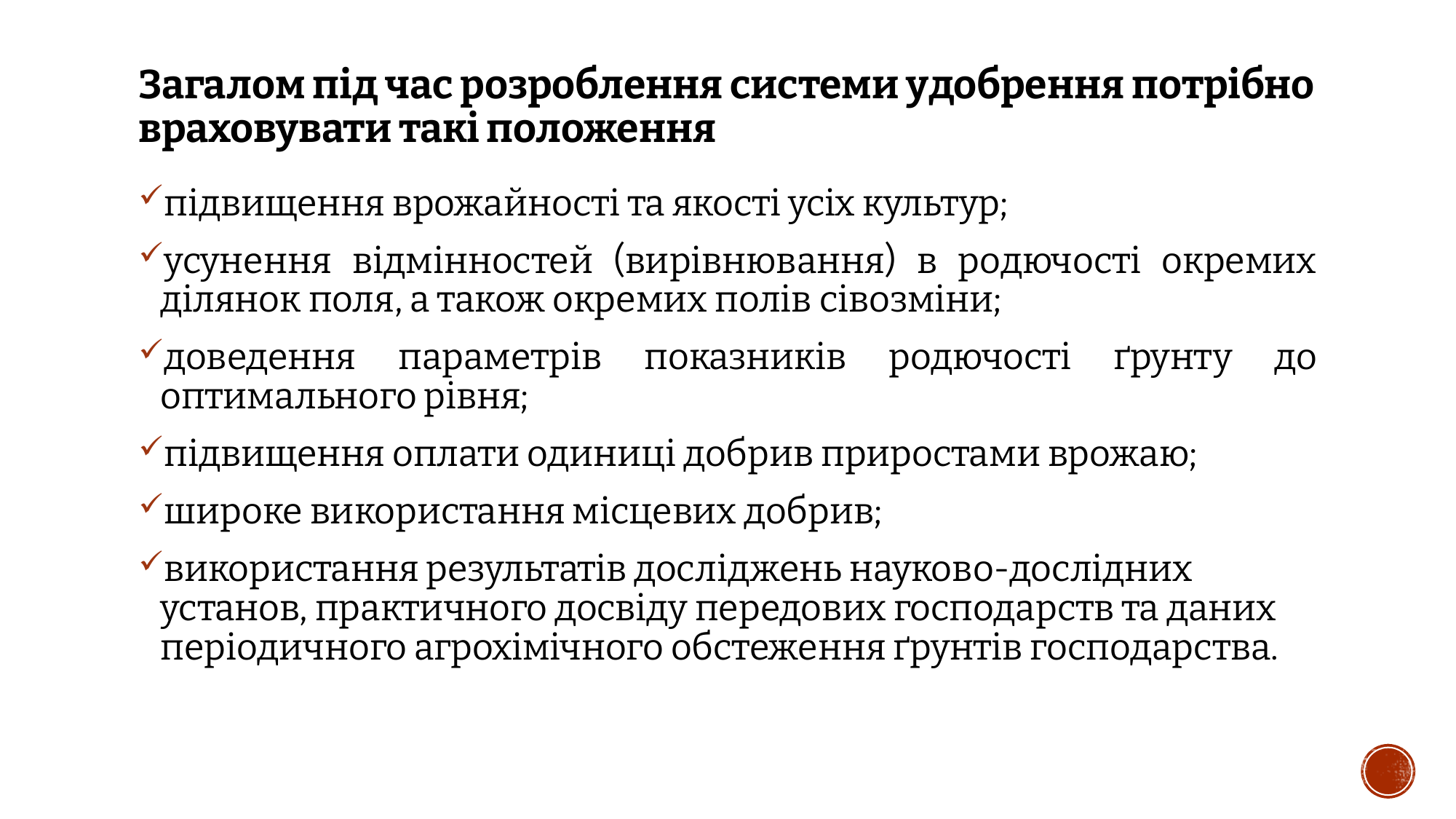

# Загалом під час розроблення системи удобрення потрібно враховувати такі положення
підвищення врожайності та якості усіх культур;
усунення відмінностей (вирівнювання) в родючості окремих ділянок поля, а також окремих полів сівозміни;
доведення параметрів показників родючості ґрунту до оптимального рівня;
підвищення оплати одиниці добрив приростами врожаю;
широке використання місцевих добрив;
використання результатів досліджень науково-дослідних установ, практичного досвіду передових господарств та даних періодичного агрохімічного обстеження ґрунтів господарства.